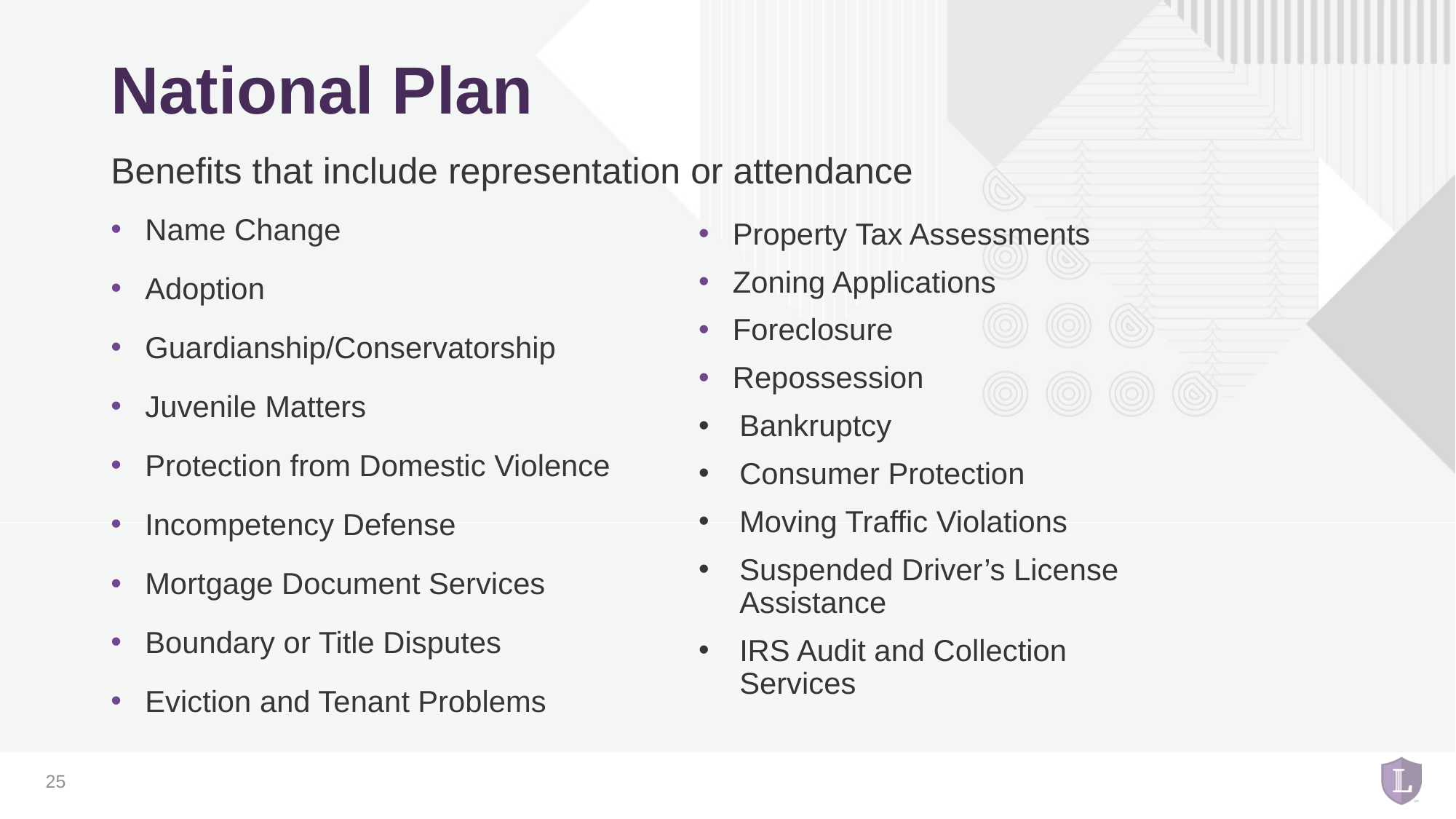

# National Plan
Benefits that include representation or attendance
Name Change
Adoption
Guardianship/Conservatorship
Juvenile Matters
Protection from Domestic Violence
Incompetency Defense
Mortgage Document Services
Boundary or Title Disputes
Eviction and Tenant Problems

Property Tax Assessments
Zoning Applications
Foreclosure
Repossession
Bankruptcy
Consumer Protection
Moving Traffic Violations
Suspended Driver’s License Assistance
IRS Audit and Collection Services

25